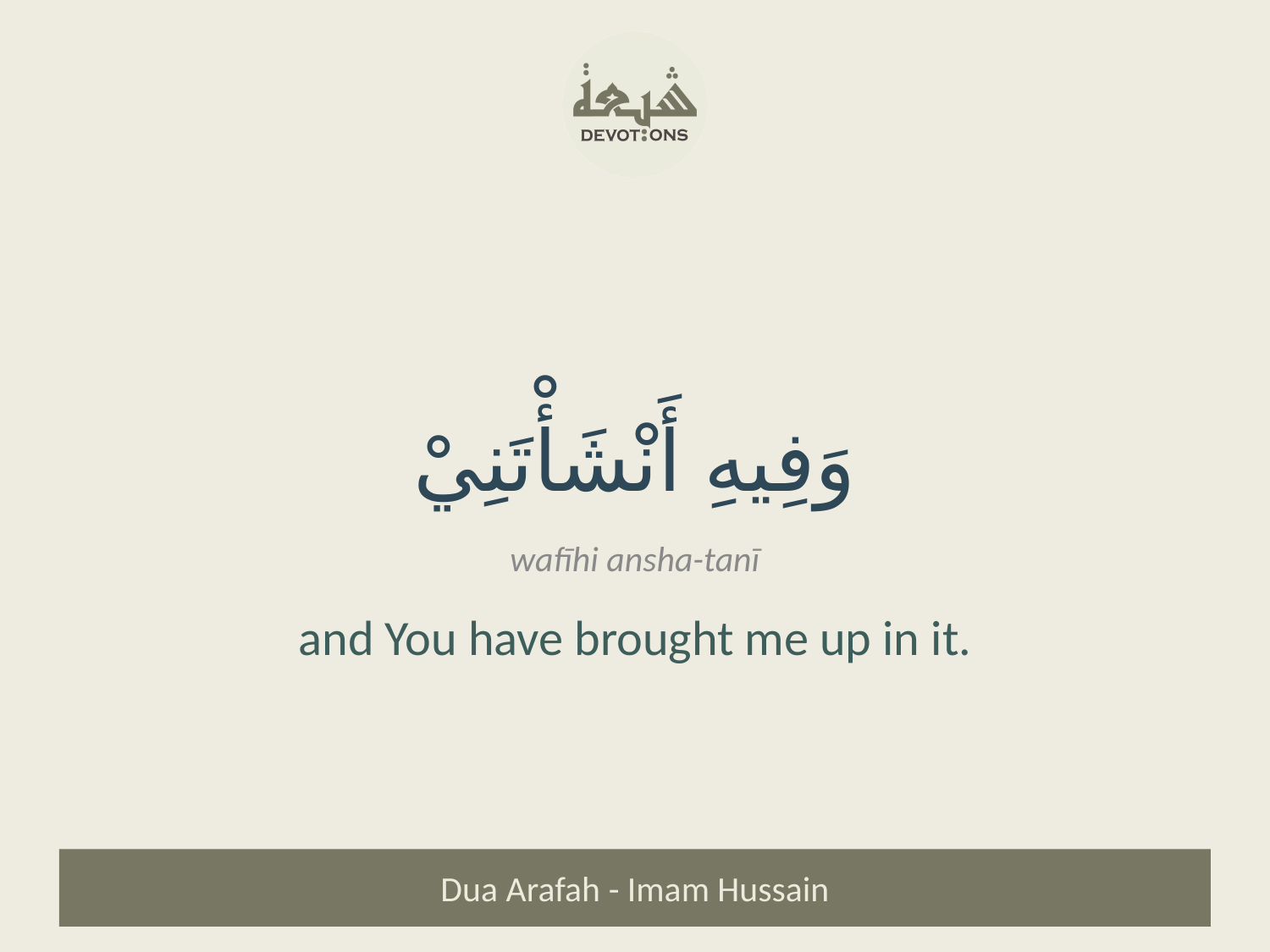

وَفِيهِ أَنْشَأْتَنِيْ
wafīhi ansha-tanī
and You have brought me up in it.
Dua Arafah - Imam Hussain